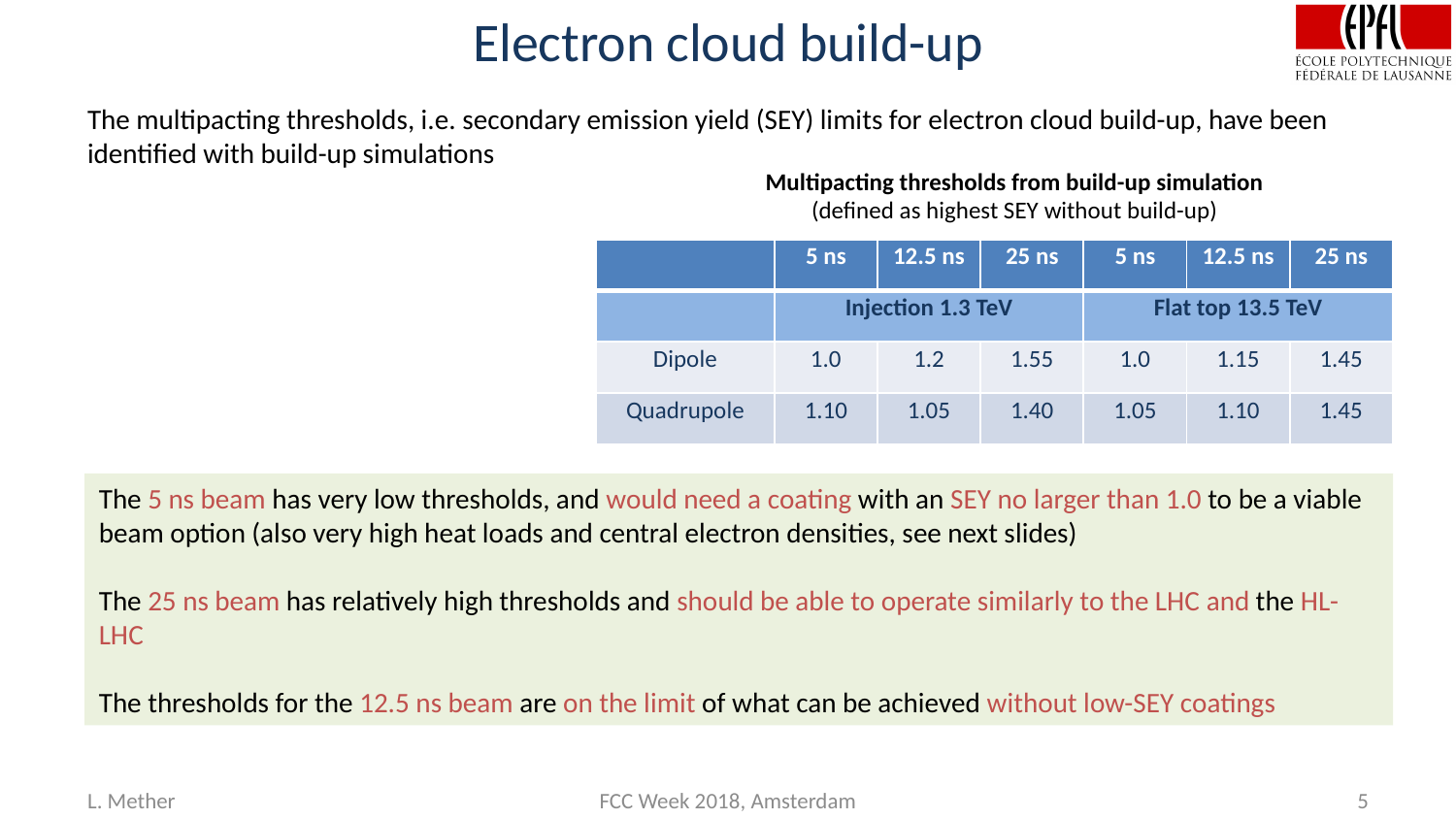

# Electron cloud build-up
The multipacting thresholds, i.e. secondary emission yield (SEY) limits for electron cloud build-up, have been identified with build-up simulations

Multipacting thresholds from build-up simulation
(defined as highest SEY without build-up)
|  | 5 ns | 12.5 ns | 25 ns | 5 ns | 12.5 ns | 25 ns |
| --- | --- | --- | --- | --- | --- | --- |
|  | Injection 1.3 TeV |  |  | Flat top 13.5 TeV |  |  |
| Dipole | 1.0 | 1.2 | 1.55 | 1.0 | 1.15 | 1.45 |
| Quadrupole | 1.10 | 1.05 | 1.40 | 1.05 | 1.10 | 1.45 |
The 5 ns beam has very low thresholds, and would need a coating with an SEY no larger than 1.0 to be a viable beam option (also very high heat loads and central electron densities, see next slides)

The 25 ns beam has relatively high thresholds and should be able to operate similarly to the LHC and the HL-LHC

The thresholds for the 12.5 ns beam are on the limit of what can be achieved without low-SEY coatings
L. Mether
FCC Week 2018, Amsterdam
5